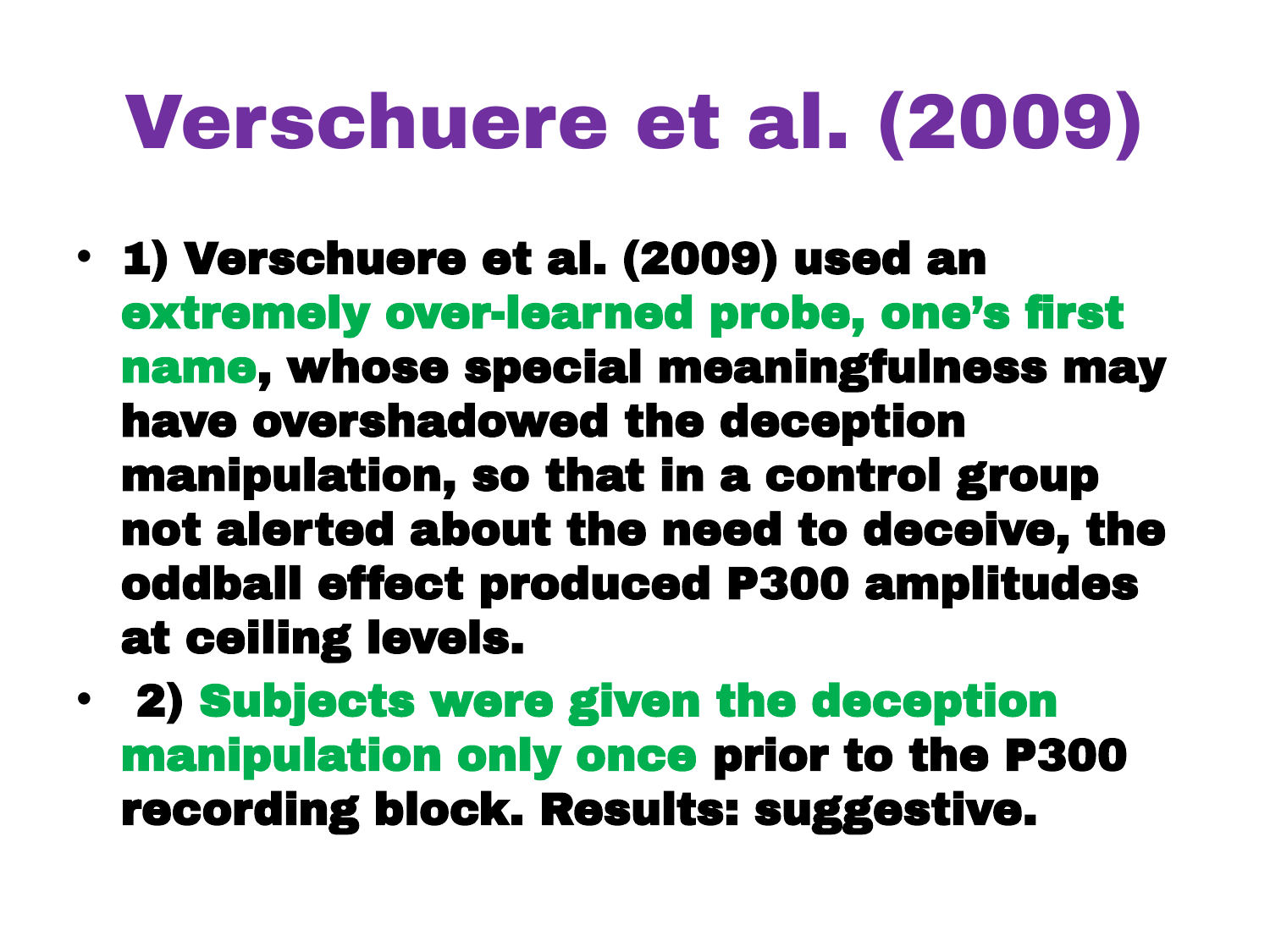

# Verschuere et al. (2009)
1) Verschuere et al. (2009) used an extremely over-learned probe, one’s first name, whose special meaningfulness may have overshadowed the deception manipulation, so that in a control group not alerted about the need to deceive, the oddball effect produced P300 amplitudes at ceiling levels.
 2) Subjects were given the deception manipulation only once prior to the P300 recording block. Results: suggestive.